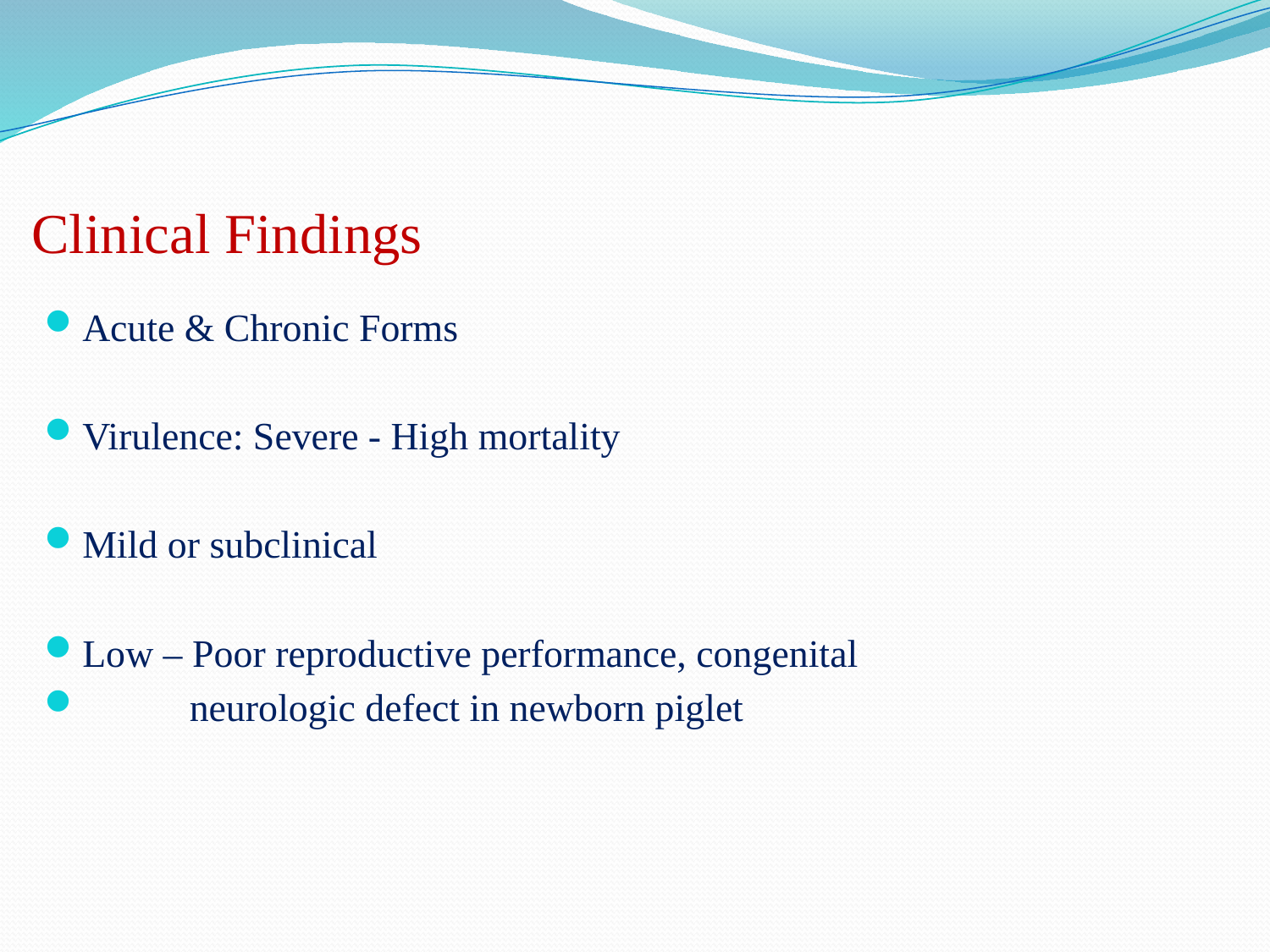

# Clinical Findings
Acute & Chronic Forms

Virulence: Severe - High mortality

Mild or subclinical

Low – Poor reproductive performance, congenital
           neurologic defect in newborn piglet